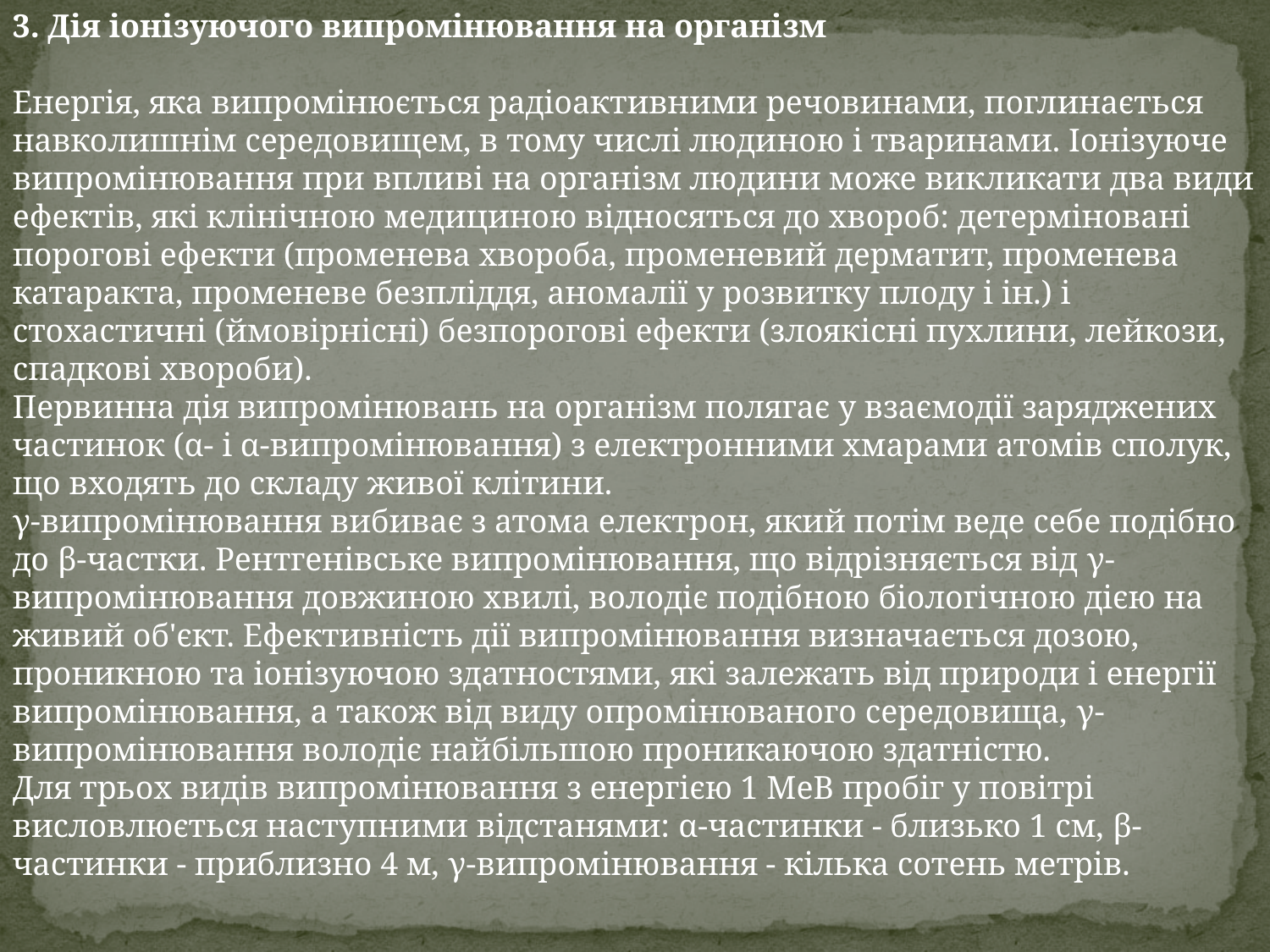

3. Дія іонізуючого випромінювання на організм

Енергія, яка випромінюється радіоактивними речовинами, поглинається навколишнім середовищем, в тому числі людиною і тваринами. Іонізуюче випромінювання при впливі на організм людини може викликати два види ефектів, які клінічною медициною відносяться до хвороб: детерміновані порогові ефекти (променева хвороба, променевий дерматит, променева катаракта, променеве безпліддя, аномалії у розвитку плоду і ін.) і стохастичні (ймовірнісні) безпорогові ефекти (злоякісні пухлини, лейкози, спадкові хвороби).
Первинна дія випромінювань на організм полягає у взаємодії заряджених частинок (α- і α-випромінювання) з електронними хмарами атомів сполук, що входять до складу живої клітини.
γ-випромінювання вибиває з атома електрон, який потім веде себе подібно до β-частки. Рентгенівське випромінювання, що відрізняється від γ-випромінювання довжиною хвилі, володіє подібною біологічною дією на живий об'єкт. Ефективність дії випромінювання визначається дозою, проникною та іонізуючою здатностями, які залежать від природи і енергії випромінювання, а також від виду опромінюваного середовища, γ-випромінювання володіє найбільшою проникаючою здатністю.
Для трьох видів випромінювання з енергією 1 МеВ пробіг у повітрі висловлюється наступними відстанями: α-частинки - близько 1 см, β-частинки - приблизно 4 м, γ-випромінювання - кілька сотень метрів.